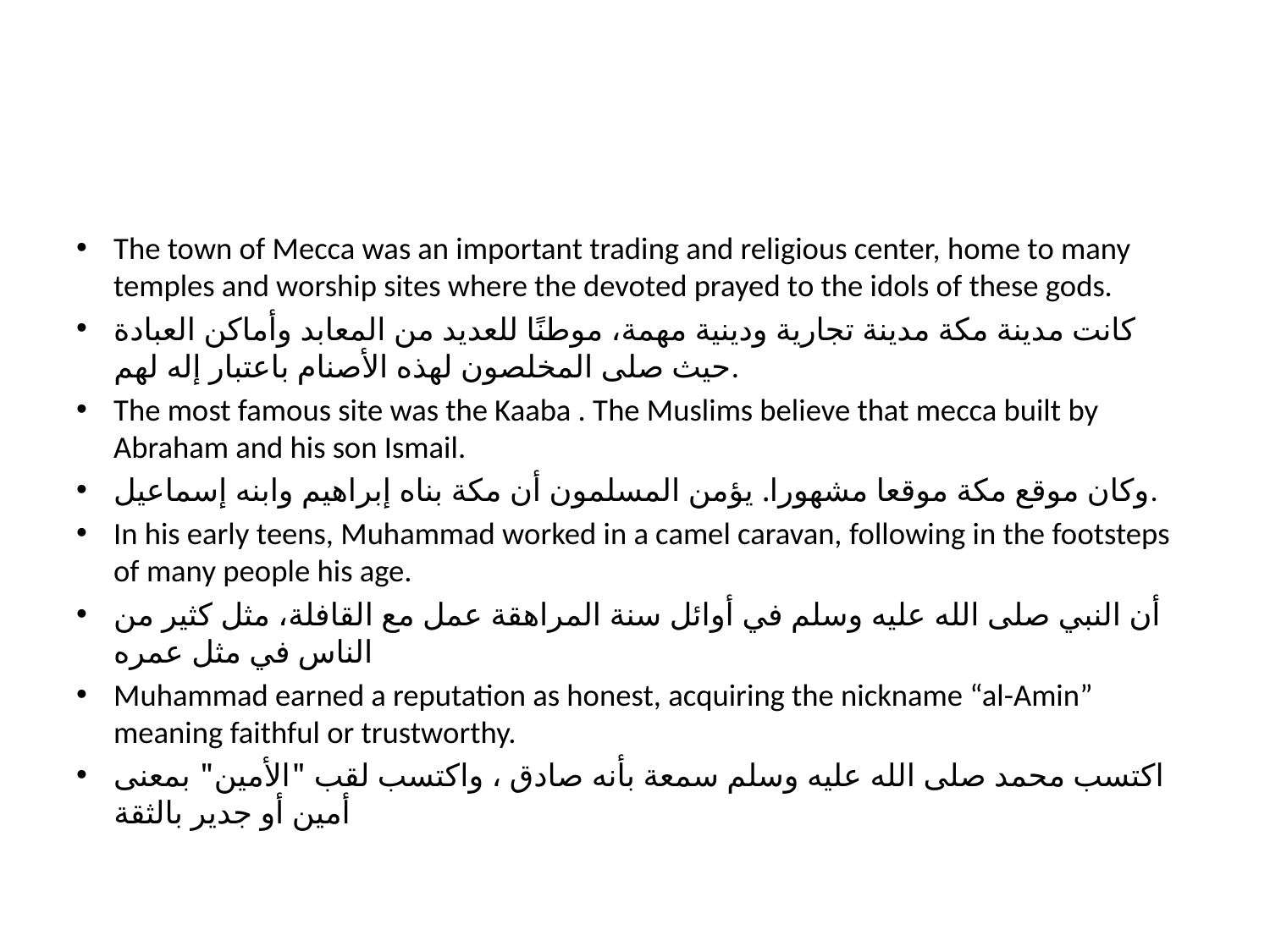

#
The town of Mecca was an important trading and religious center, home to many temples and worship sites where the devoted prayed to the idols of these gods.
كانت مدينة مكة مدينة تجارية ودينية مهمة، موطنًا للعديد من المعابد وأماكن العبادة حيث صلى المخلصون لهذه الأصنام باعتبار إله لهم.
The most famous site was the Kaaba . The Muslims believe that mecca built by Abraham and his son Ismail.
وكان موقع مكة موقعا مشهورا. يؤمن المسلمون أن مكة بناه إبراهيم وابنه إسماعيل.
In his early teens, Muhammad worked in a camel caravan, following in the footsteps of many people his age.
أن النبي صلى الله عليه وسلم في أوائل سنة المراهقة عمل مع القافلة، مثل كثير من الناس في مثل عمره
Muhammad earned a reputation as honest, acquiring the nickname “al-Amin” meaning faithful or trustworthy.
اكتسب محمد صلى الله عليه وسلم سمعة بأنه صادق ، واكتسب لقب "الأمين" بمعنى أمين أو جدير بالثقة